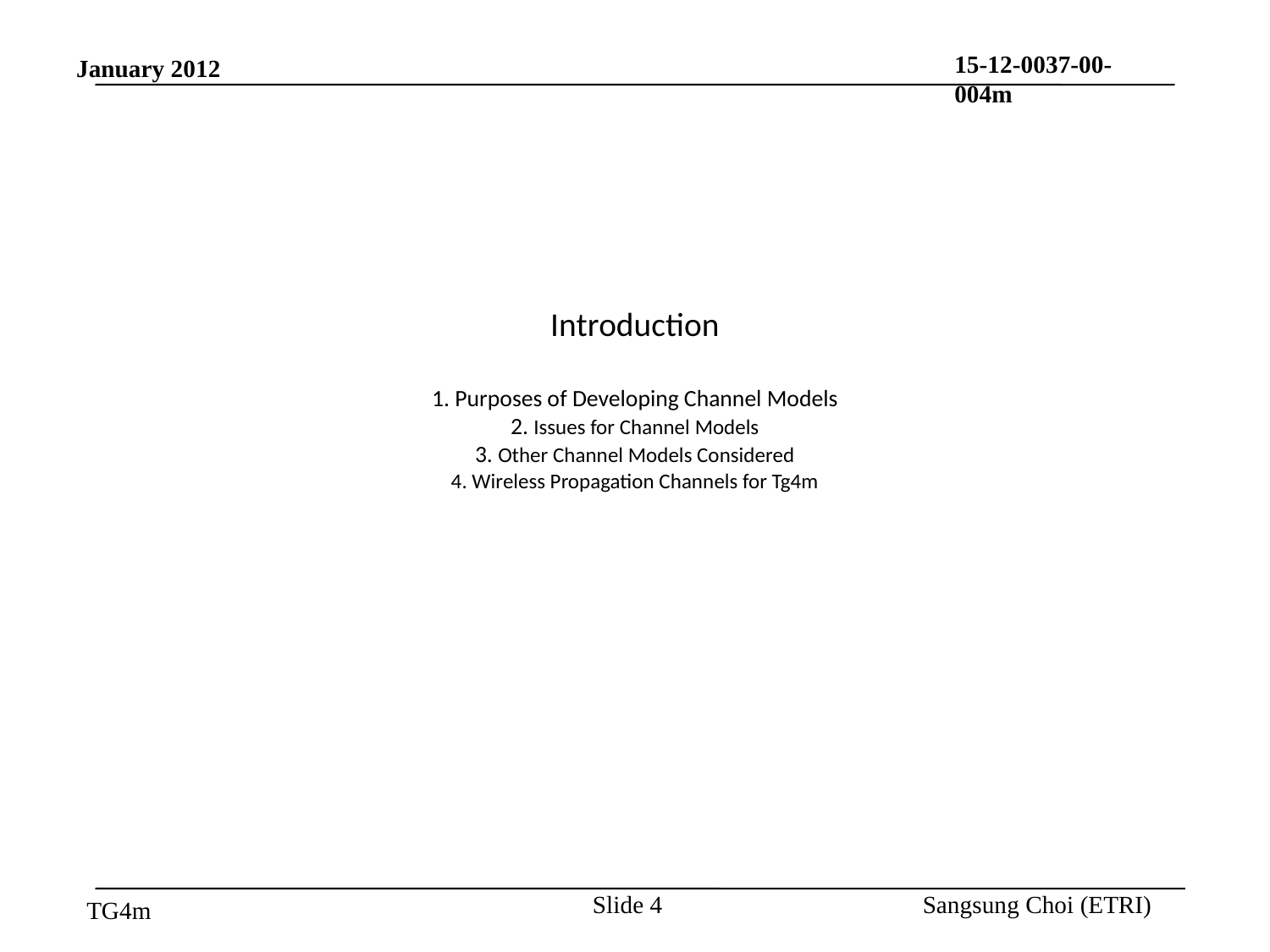

# Introduction 1. Purposes of Developing Channel Models 2. Issues for Channel Models 3. Other Channel Models Considered 4. Wireless Propagation Channels for Tg4m
Slide 4